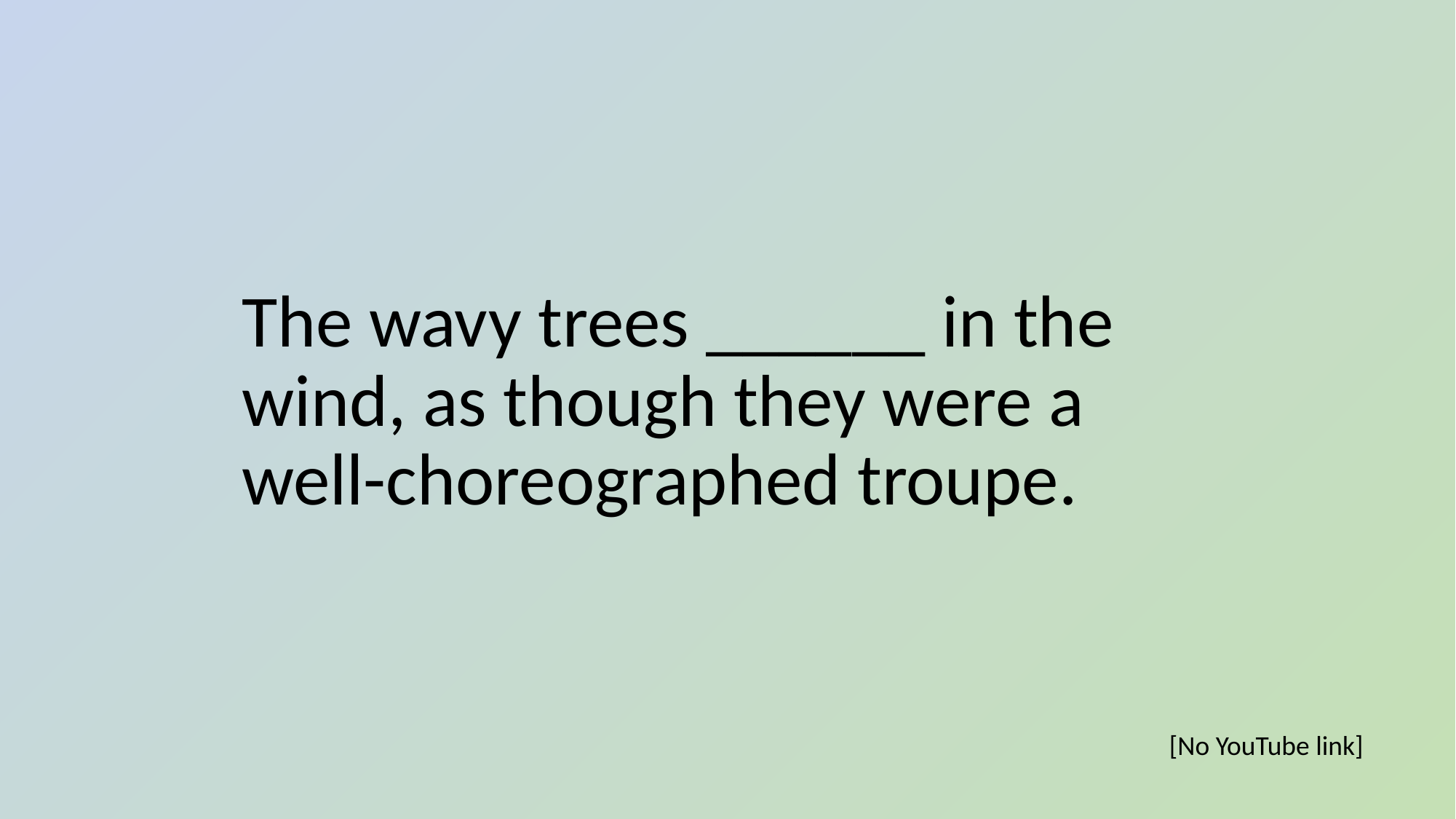

# The wavy trees ______ in the wind, as though they were a well-choreographed troupe.
[No YouTube link]